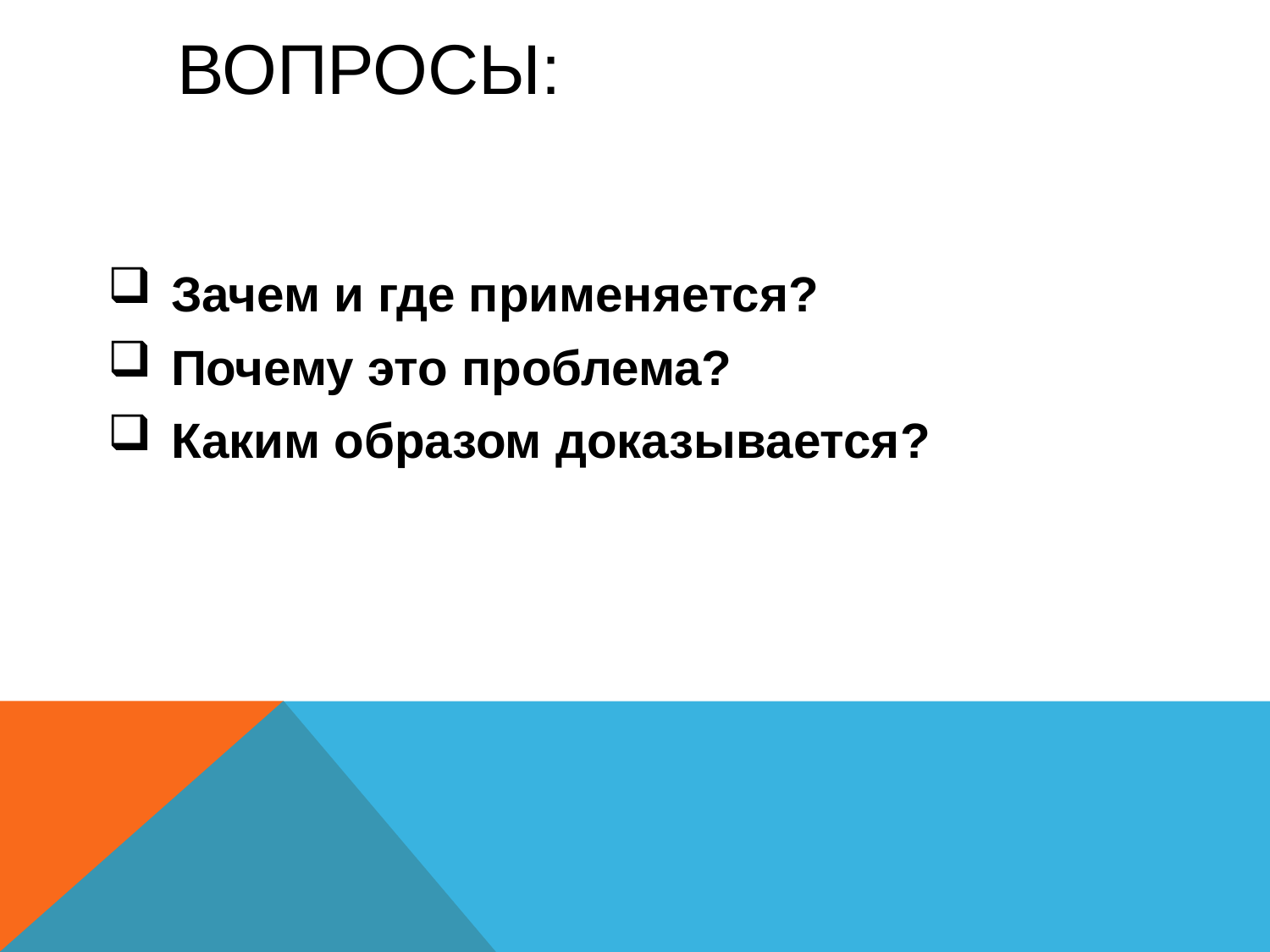

# Вопросы:
Зачем и где применяется?
Почему это проблема?
Каким образом доказывается?